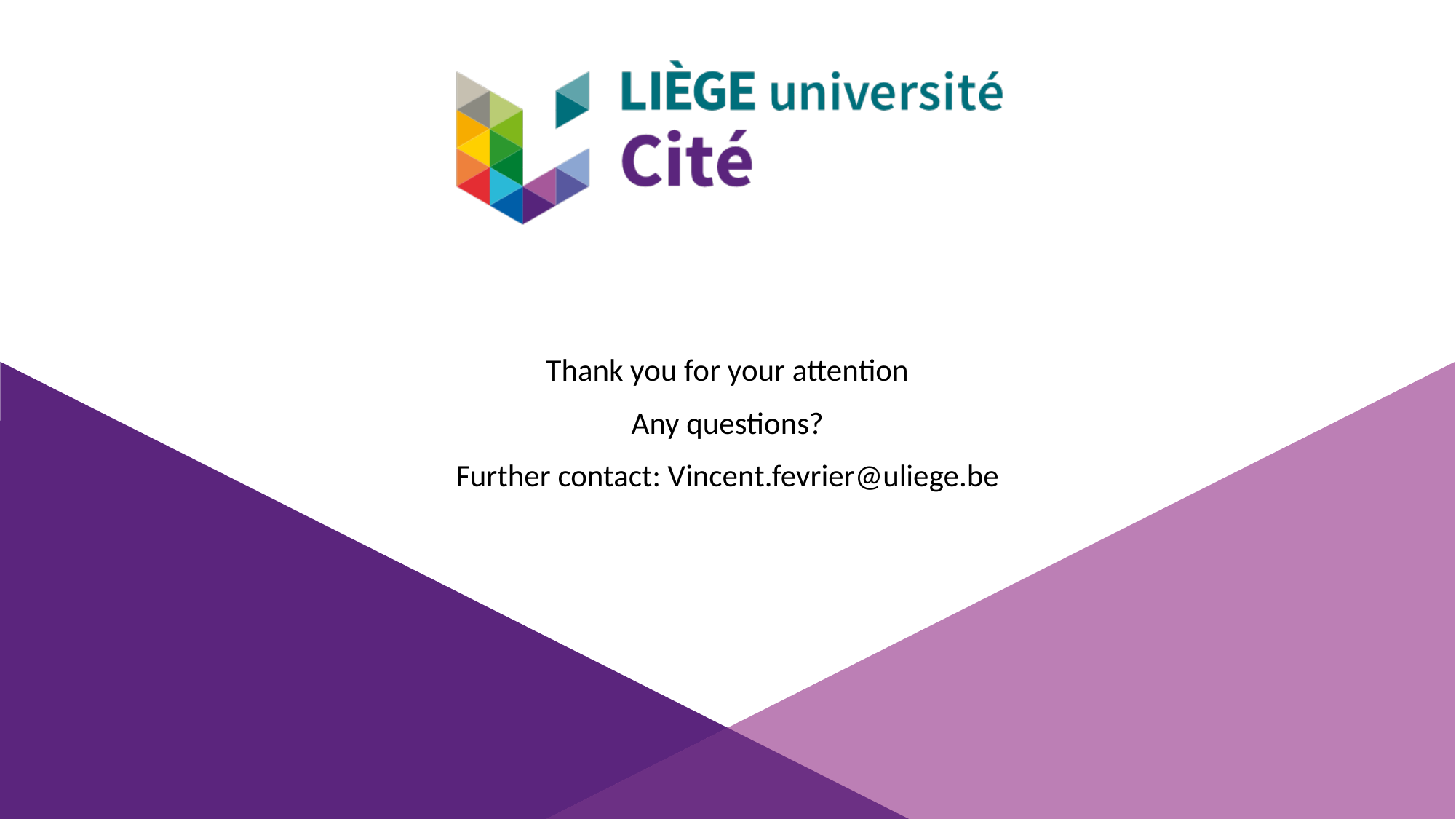

Thank you for your attention
Any questions?
Further contact: Vincent.fevrier@uliege.be